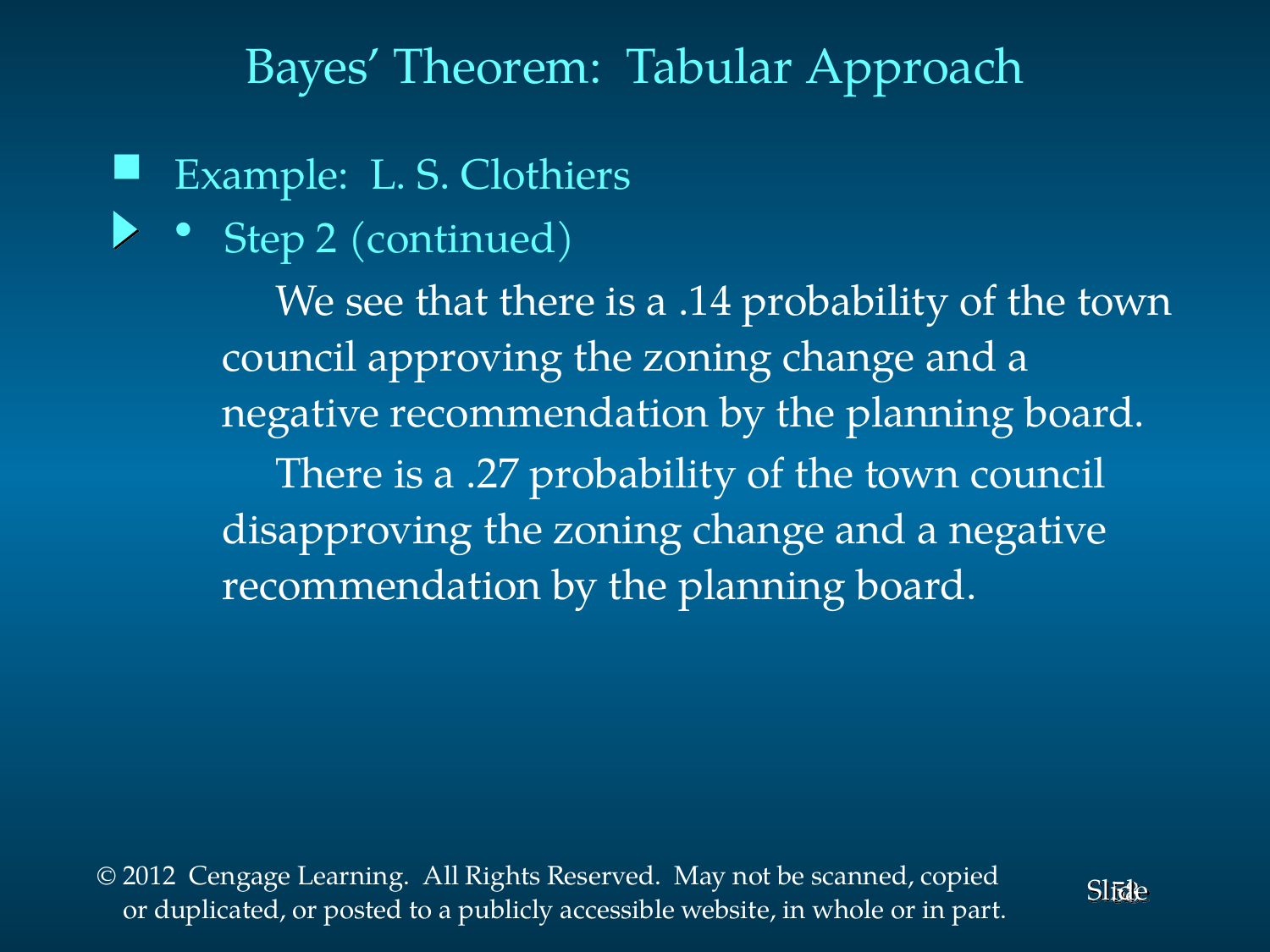

Bayes’ Theorem:  Tabular Approach
   Example:  L. S. Clothiers
 Step 2 (continued)

     We see that there is a .14 probability of the town
council approving the zoning change and a
negative recommendation by the planning board.
     There is a .27 probability of the town council
disapproving the zoning change and a negative
recommendation by the planning board.